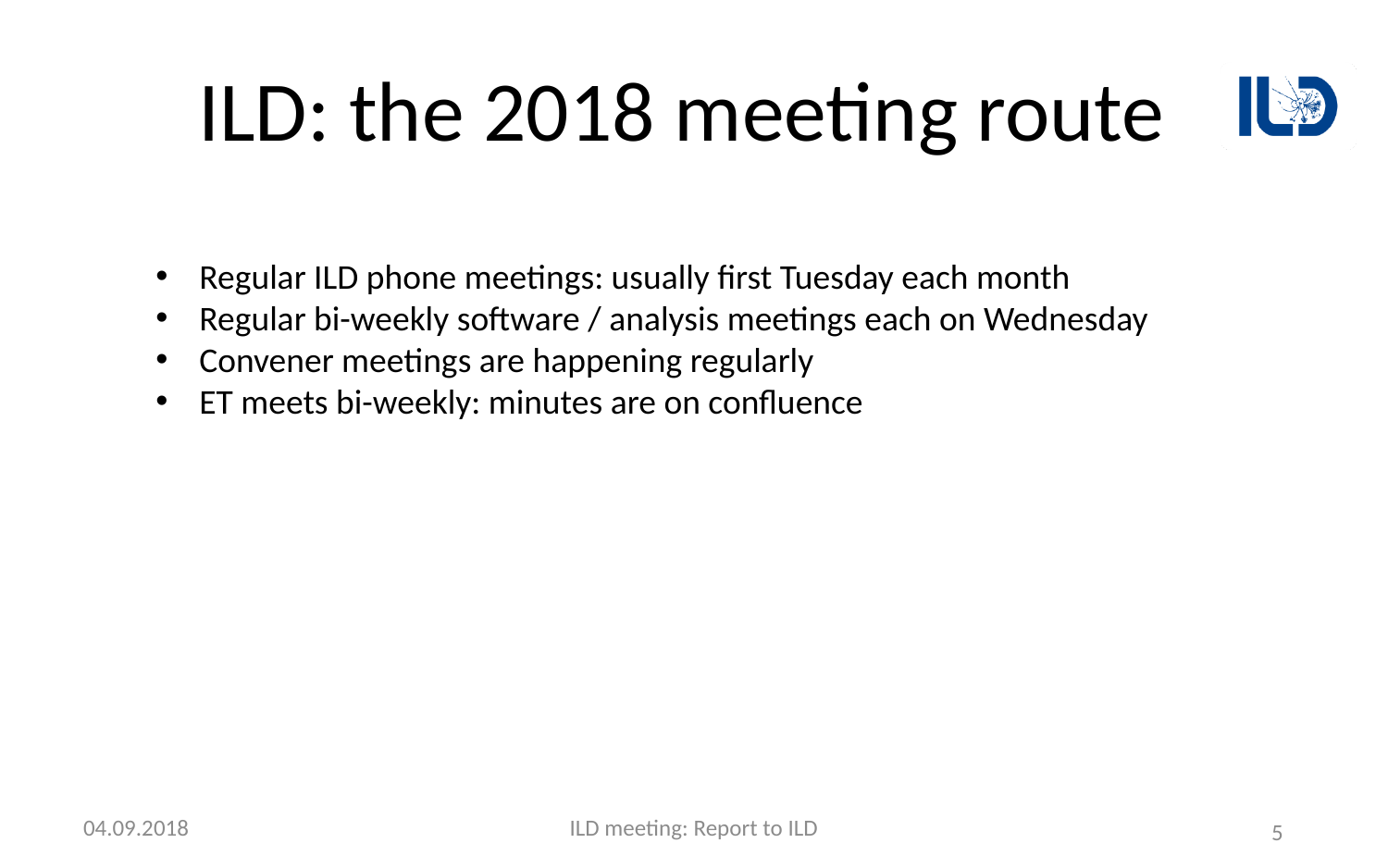

# ILD: the 2018 meeting route
Regular ILD phone meetings: usually first Tuesday each month
Regular bi-weekly software / analysis meetings each on Wednesday
Convener meetings are happening regularly
ET meets bi-weekly: minutes are on confluence
04.09.2018
ILD meeting: Report to ILD
5